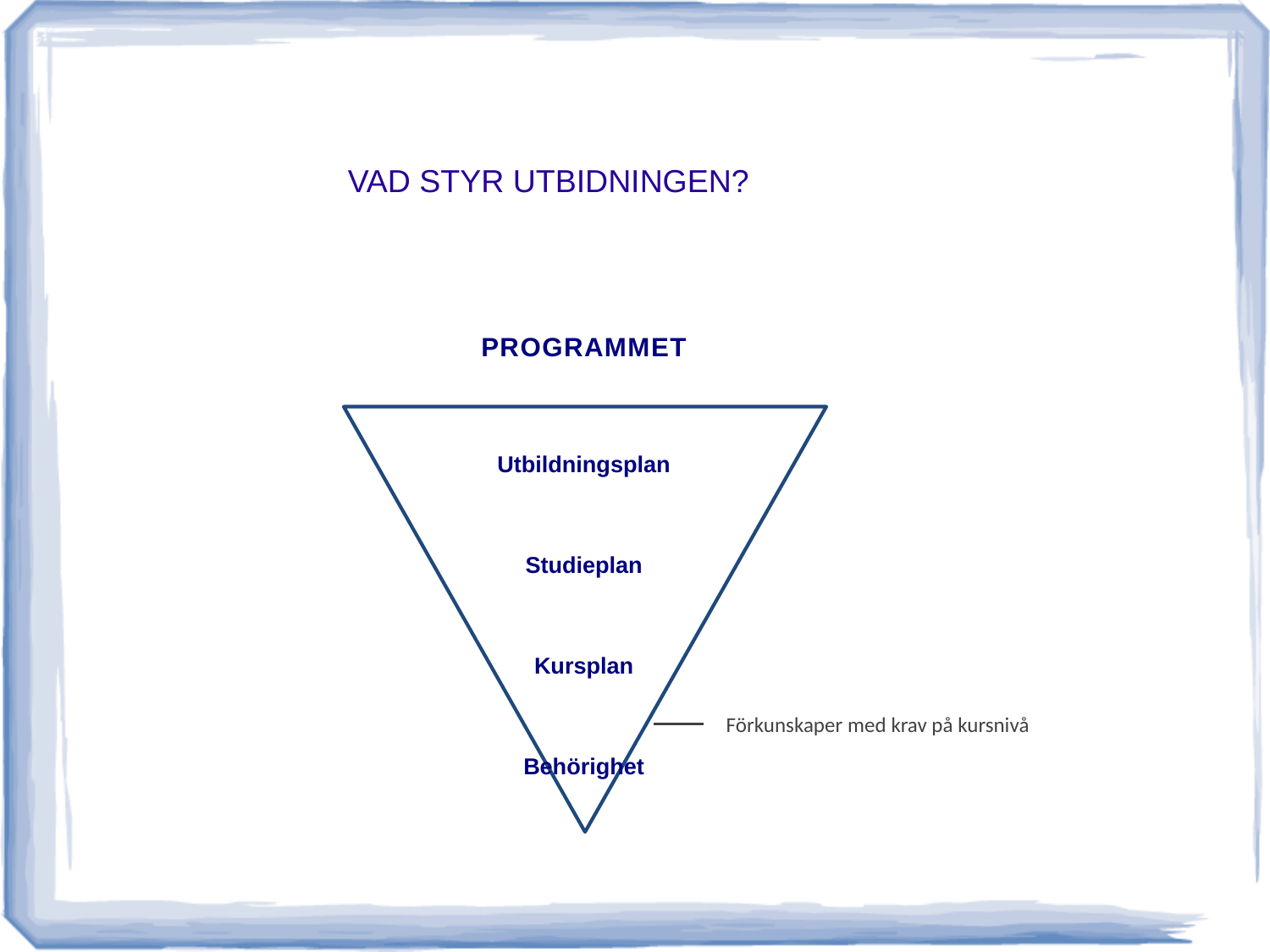

# VAD STYR UTBIDNINGEN?
PROGRAMMET

Utbildningsplan

Studieplan

Kursplan

Behörighet

Förkunskaper med krav på kursnivå